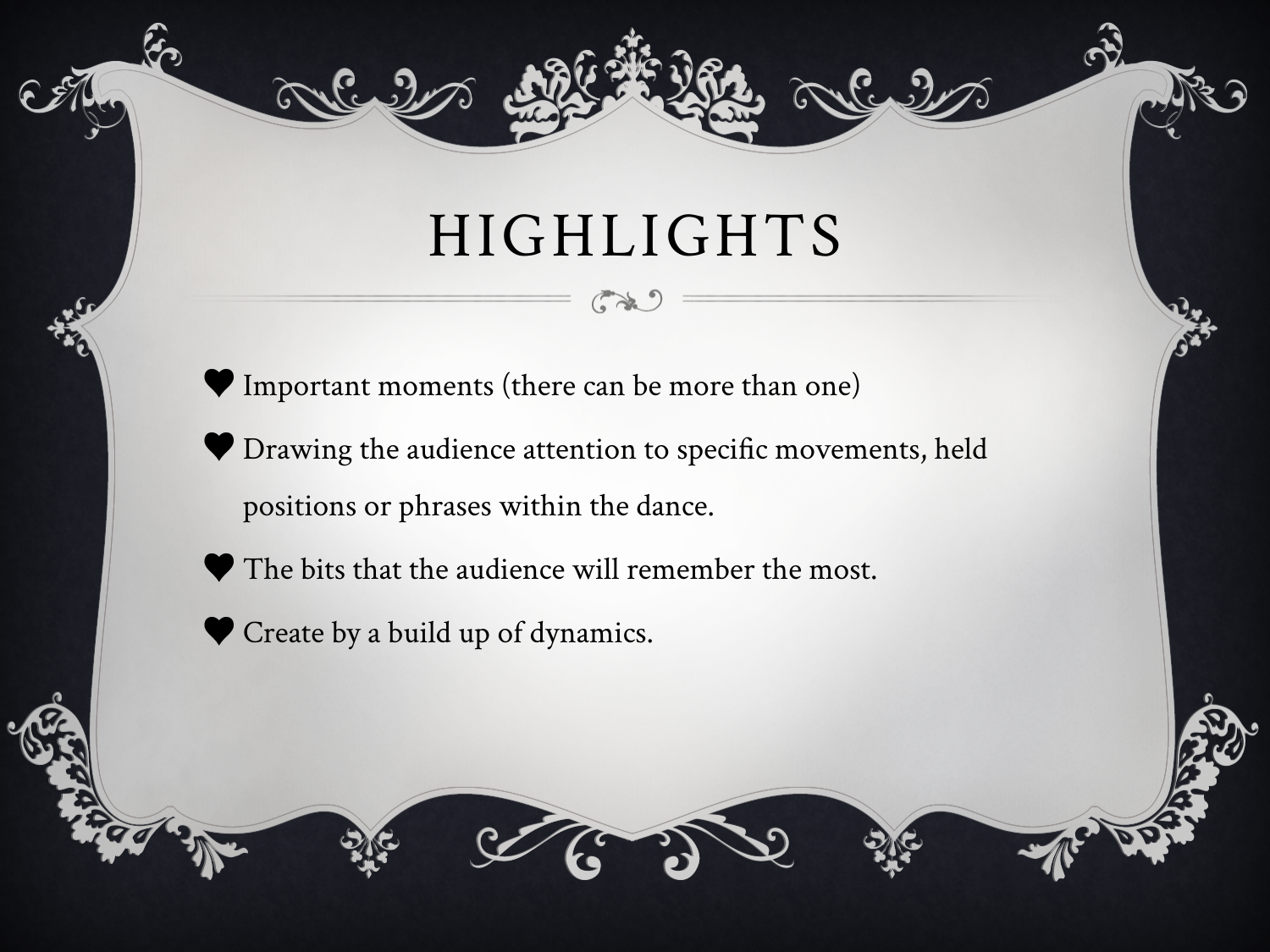

# Highlights
Important moments (there can be more than one)
Drawing the audience attention to specific movements, held positions or phrases within the dance.
The bits that the audience will remember the most.
Create by a build up of dynamics.